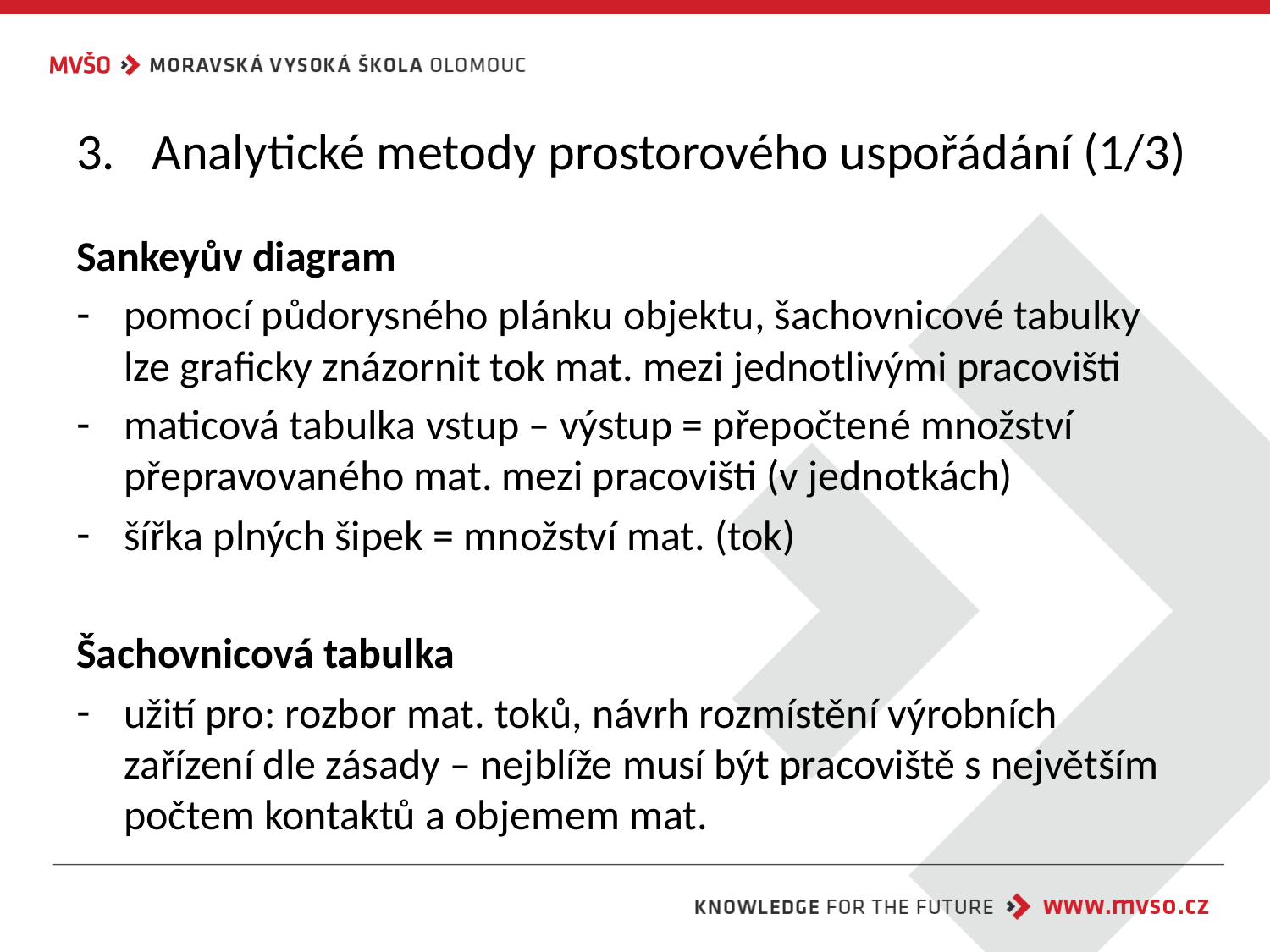

# Analytické metody prostorového uspořádání (1/3)
Sankeyův diagram
pomocí půdorysného plánku objektu, šachovnicové tabulky lze graficky znázornit tok mat. mezi jednotlivými pracovišti
maticová tabulka vstup – výstup = přepočtené množství přepravovaného mat. mezi pracovišti (v jednotkách)
šířka plných šipek = množství mat. (tok)

Šachovnicová tabulka
užití pro: rozbor mat. toků, návrh rozmístění výrobních zařízení dle zásady – nejblíže musí být pracoviště s největším počtem kontaktů a objemem mat.